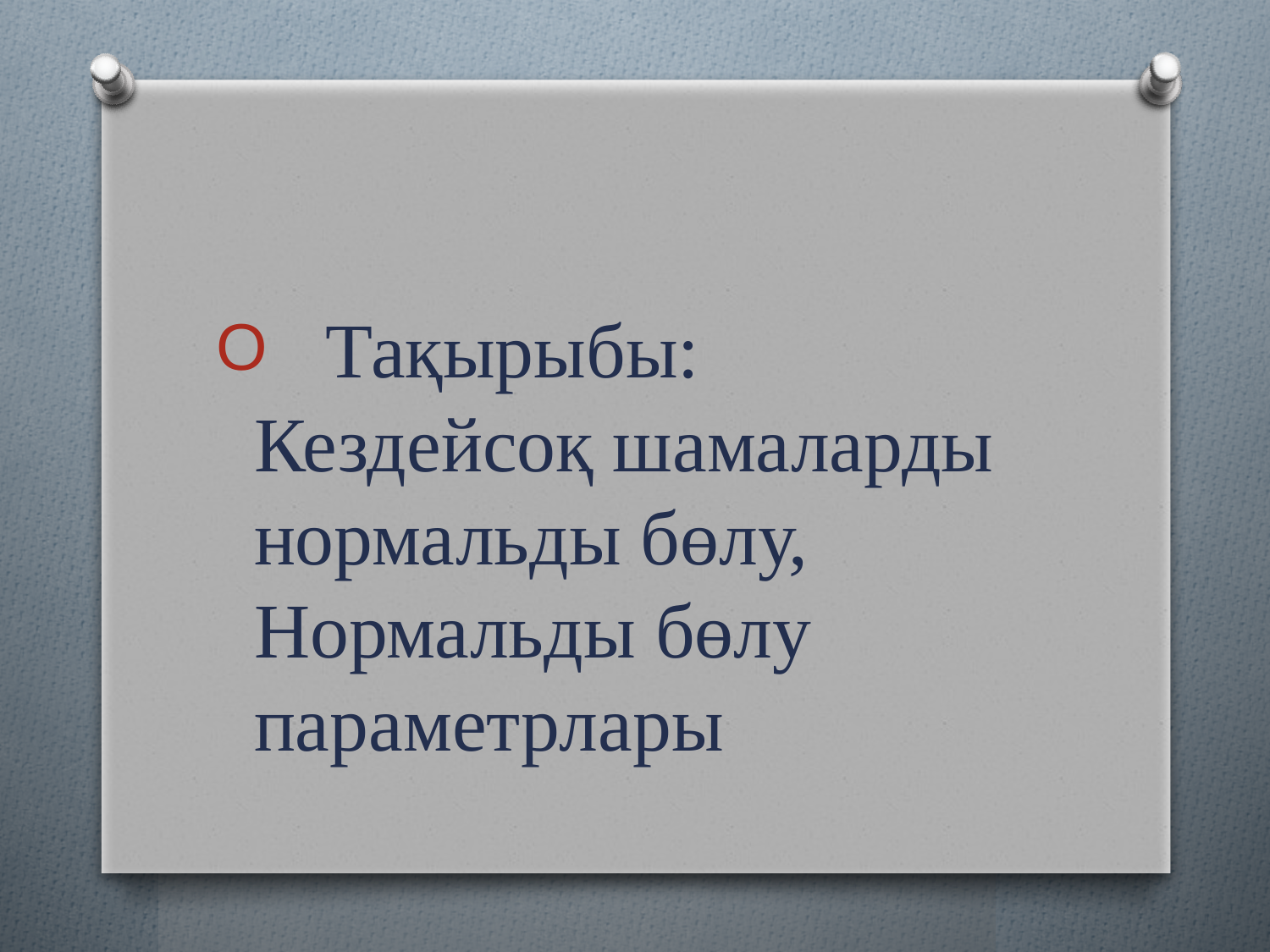

Тақырыбы: Кездейсоқ шамаларды нормальды бөлу, Нормальды бөлу параметрлары